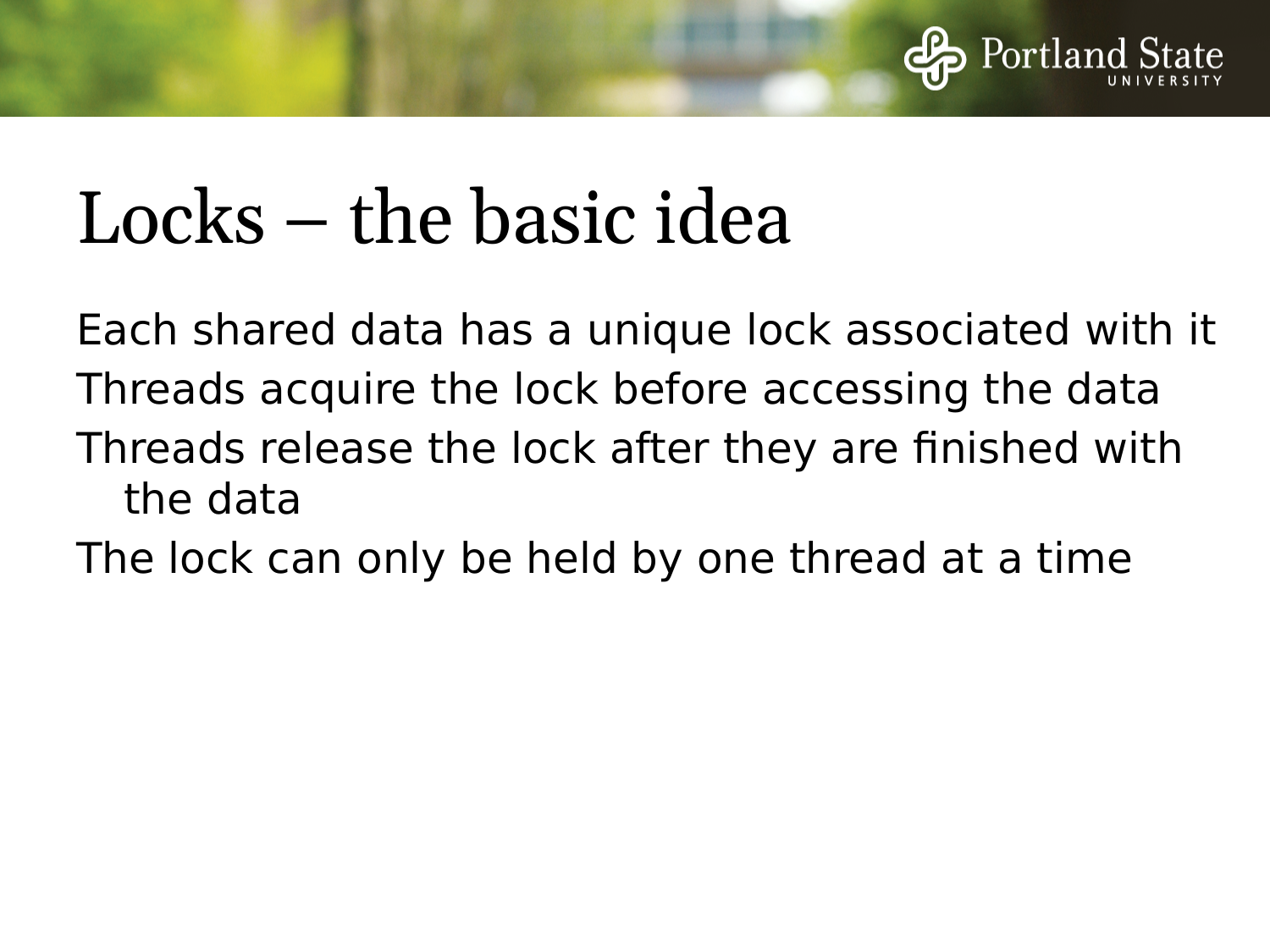

# Locks – the basic idea
Each shared data has a unique lock associated with it
Threads acquire the lock before accessing the data
Threads release the lock after they are finished with the data
The lock can only be held by one thread at a time